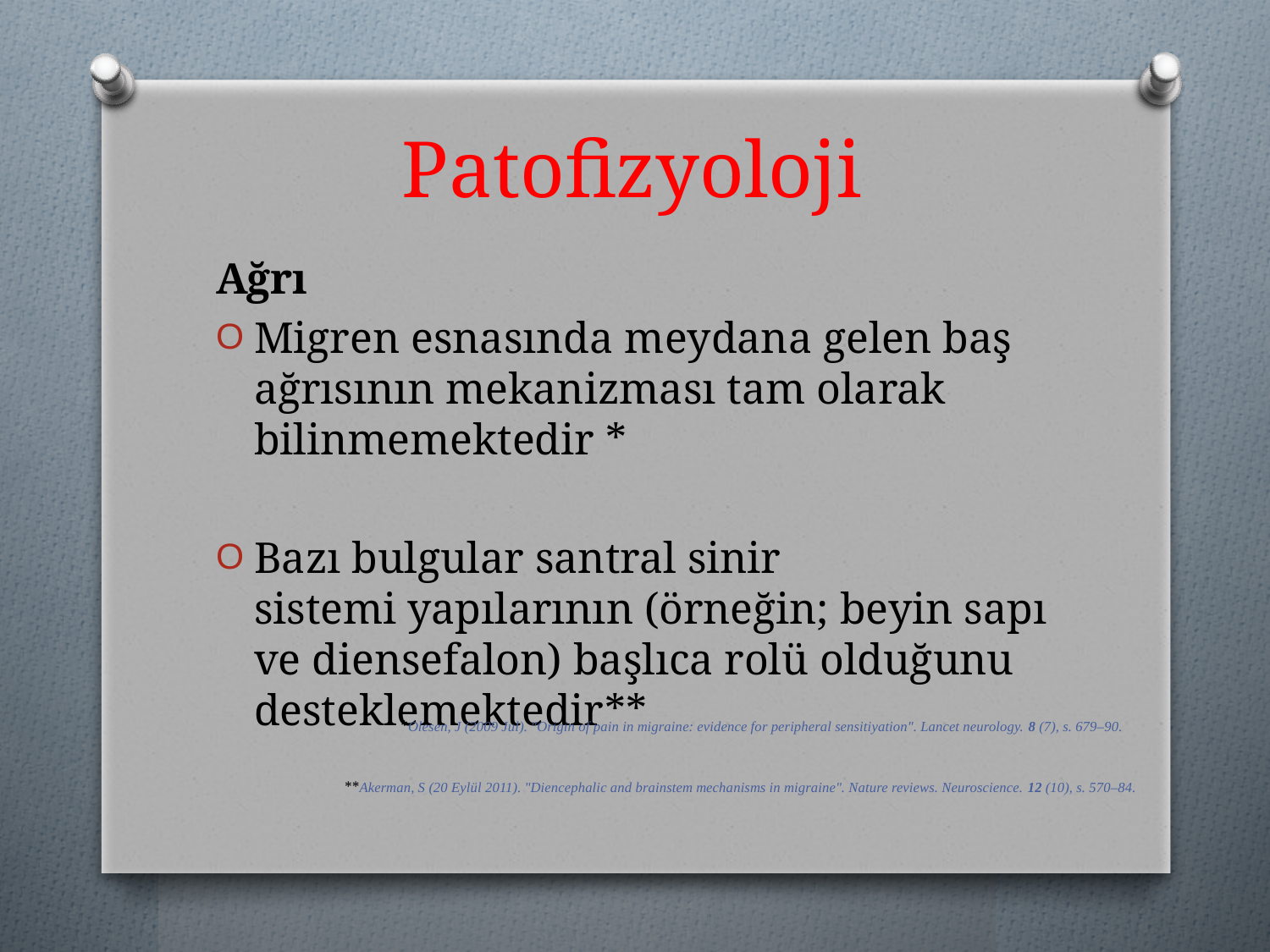

# Patofizyoloji

Ağrı
Migren esnasında meydana gelen baş ağrısının mekanizması tam olarak bilinmemektedir *

Bazı bulgular santral sinir sistemi yapılarının (örneğin; beyin sapı ve diensefalon) başlıca rolü olduğunu desteklemektedir**

*Olesen, J (2009 Jul). "Origin of pain in migraine: evidence for peripheral sensitiyation". Lancet neurology. 8 (7), s. 679–90.
**Akerman, S (20 Eylül 2011). "Diencephalic and brainstem mechanisms in migraine". Nature reviews. Neuroscience. 12 (10), s. 570–84.